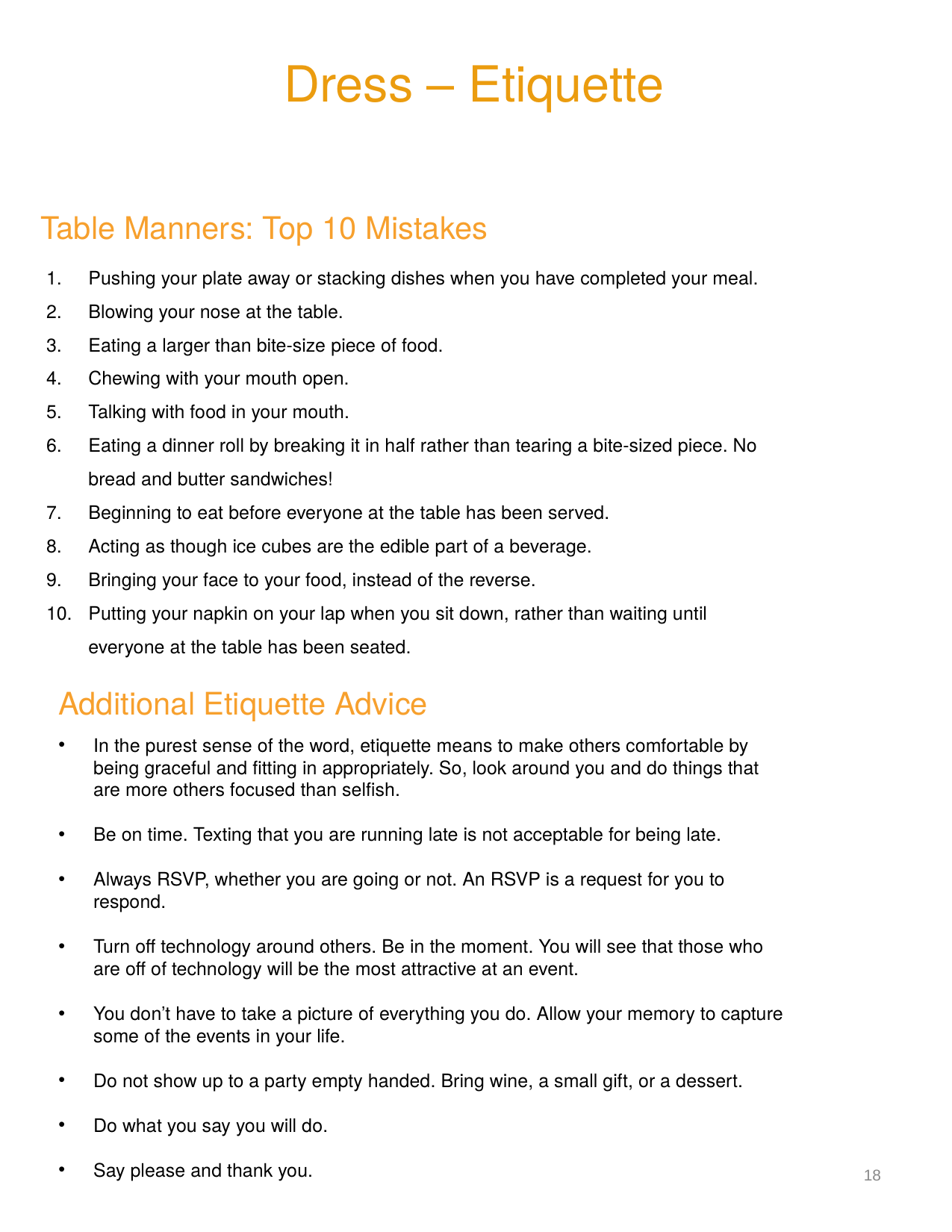

Dress – Etiquette
Table Manners: Top 10 Mistakes
Pushing your plate away or stacking dishes when you have completed your meal.
Blowing your nose at the table.
Eating a larger than bite-size piece of food.
Chewing with your mouth open.
Talking with food in your mouth.
Eating a dinner roll by breaking it in half rather than tearing a bite-sized piece. No bread and butter sandwiches!
Beginning to eat before everyone at the table has been served.
Acting as though ice cubes are the edible part of a beverage.
Bringing your face to your food, instead of the reverse.
Putting your napkin on your lap when you sit down, rather than waiting until everyone at the table has been seated.
Additional Etiquette Advice
In the purest sense of the word, etiquette means to make others comfortable by being graceful and fitting in appropriately. So, look around you and do things that are more others focused than selfish.

Be on time. Texting that you are running late is not acceptable for being late.

Always RSVP, whether you are going or not. An RSVP is a request for you to respond.

Turn off technology around others. Be in the moment. You will see that those who are off of technology will be the most attractive at an event.

You don’t have to take a picture of everything you do. Allow your memory to capture some of the events in your life.

Do not show up to a party empty handed. Bring wine, a small gift, or a dessert.

Do what you say you will do.

Say please and thank you.
18